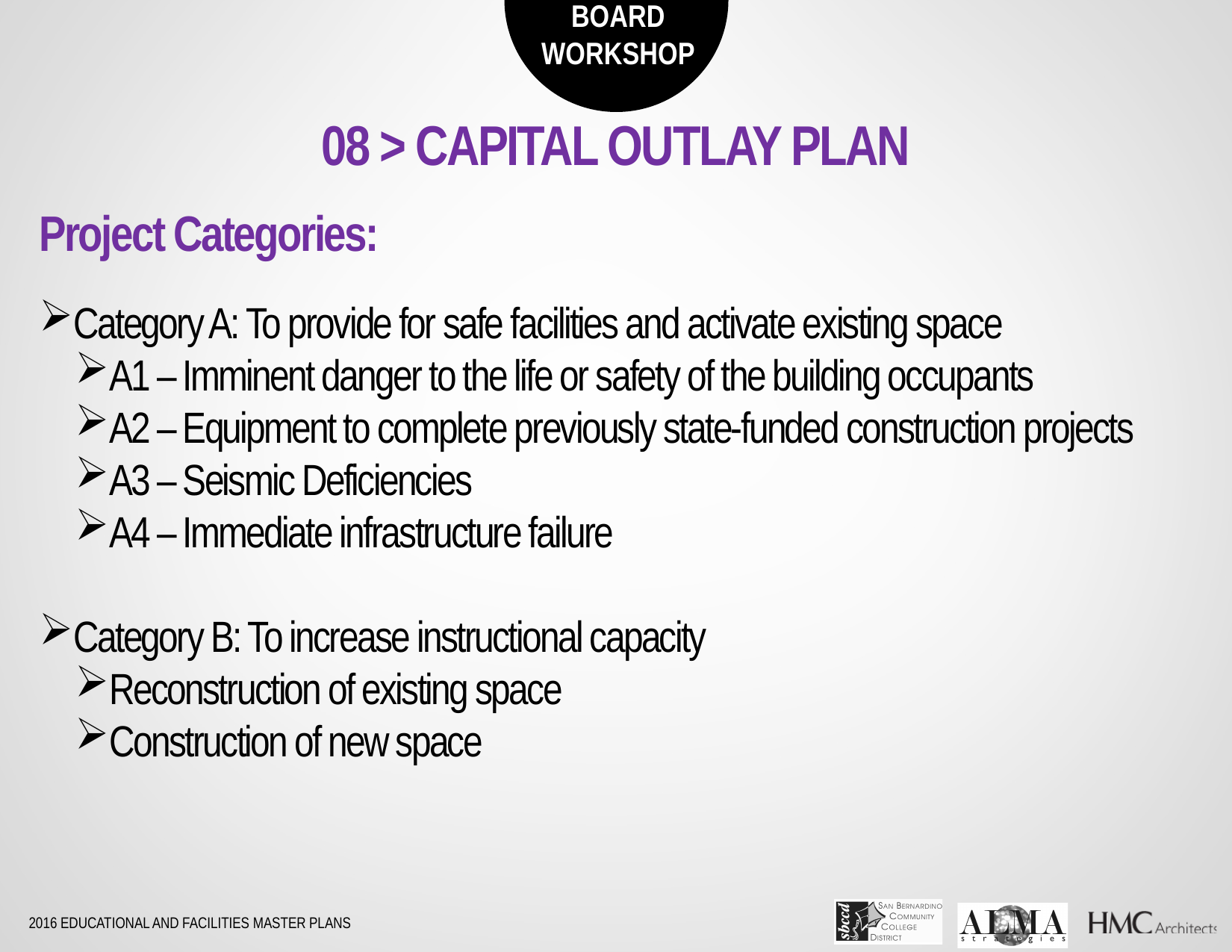

08 > CAPITAL OUTLAY PLAN
Project Categories:

Category A: To provide for safe facilities and activate existing space
A1 – Imminent danger to the life or safety of the building occupants
A2 – Equipment to complete previously state-funded construction projects
A3 – Seismic Deficiencies
A4 – Immediate infrastructure failure

Category B: To increase instructional capacity
Reconstruction of existing space
Construction of new space